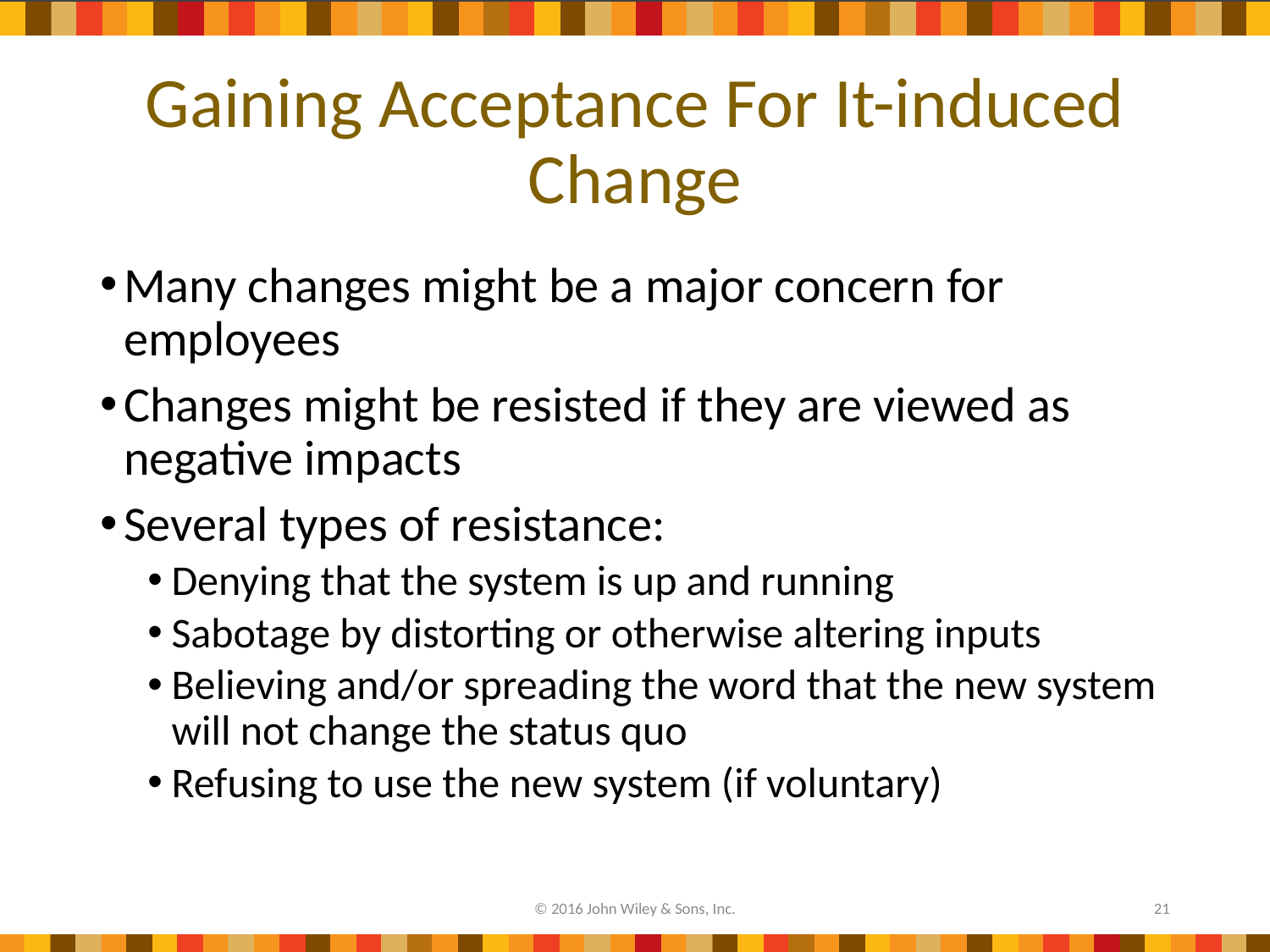

# Gaining Acceptance For It-induced Change
Many changes might be a major concern for employees
Changes might be resisted if they are viewed as negative impacts
Several types of resistance:
Denying that the system is up and running
Sabotage by distorting or otherwise altering inputs
Believing and/or spreading the word that the new system will not change the status quo
Refusing to use the new system (if voluntary)
© 2016 John Wiley & Sons, Inc.
21